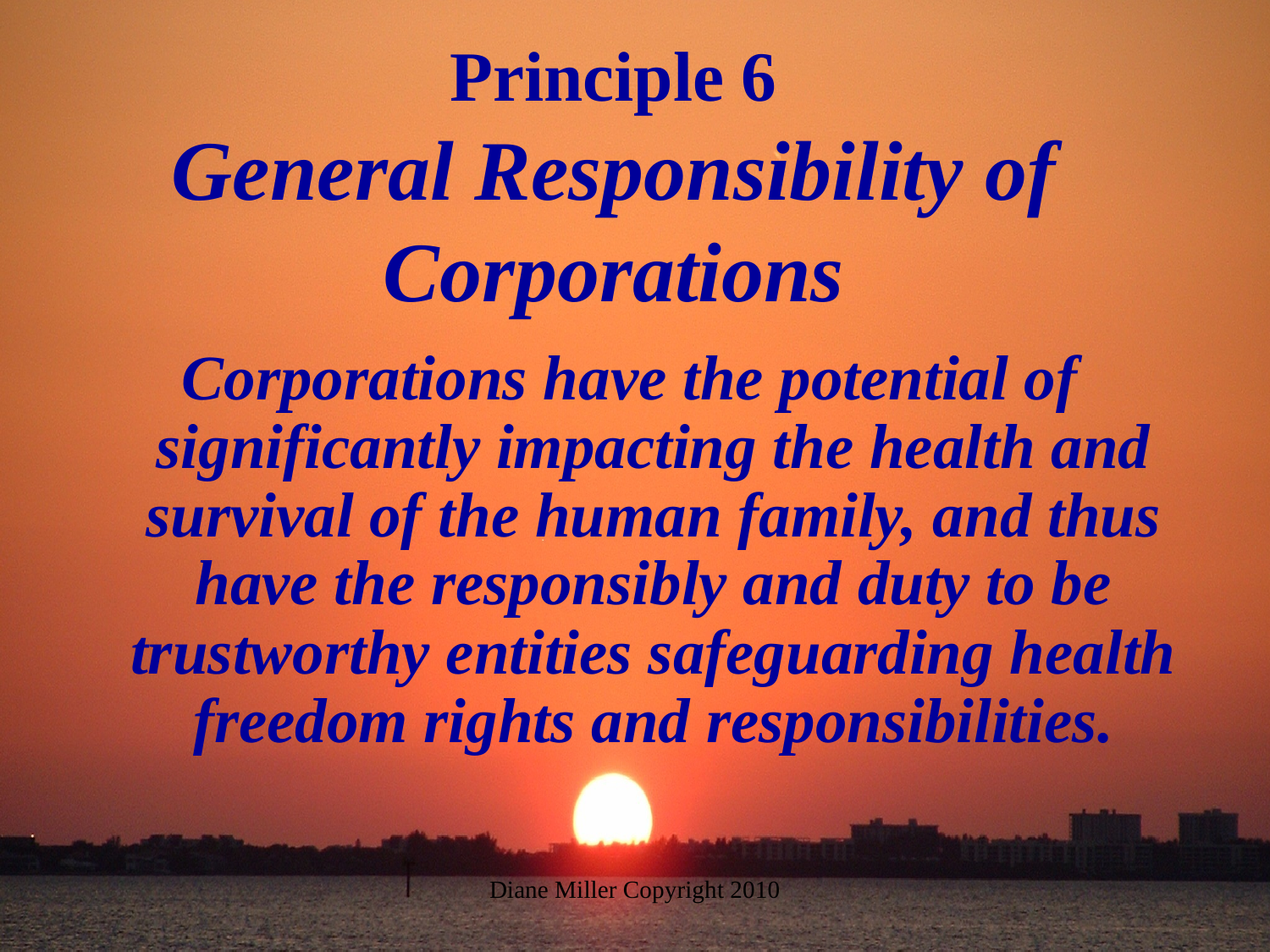

# Principle 6 General Responsibility of Corporations
Corporations have the potential of significantly impacting the health and survival of the human family, and thus have the responsibly and duty to be trustworthy entities safeguarding health freedom rights and responsibilities.
Diane Miller Copyright 2010